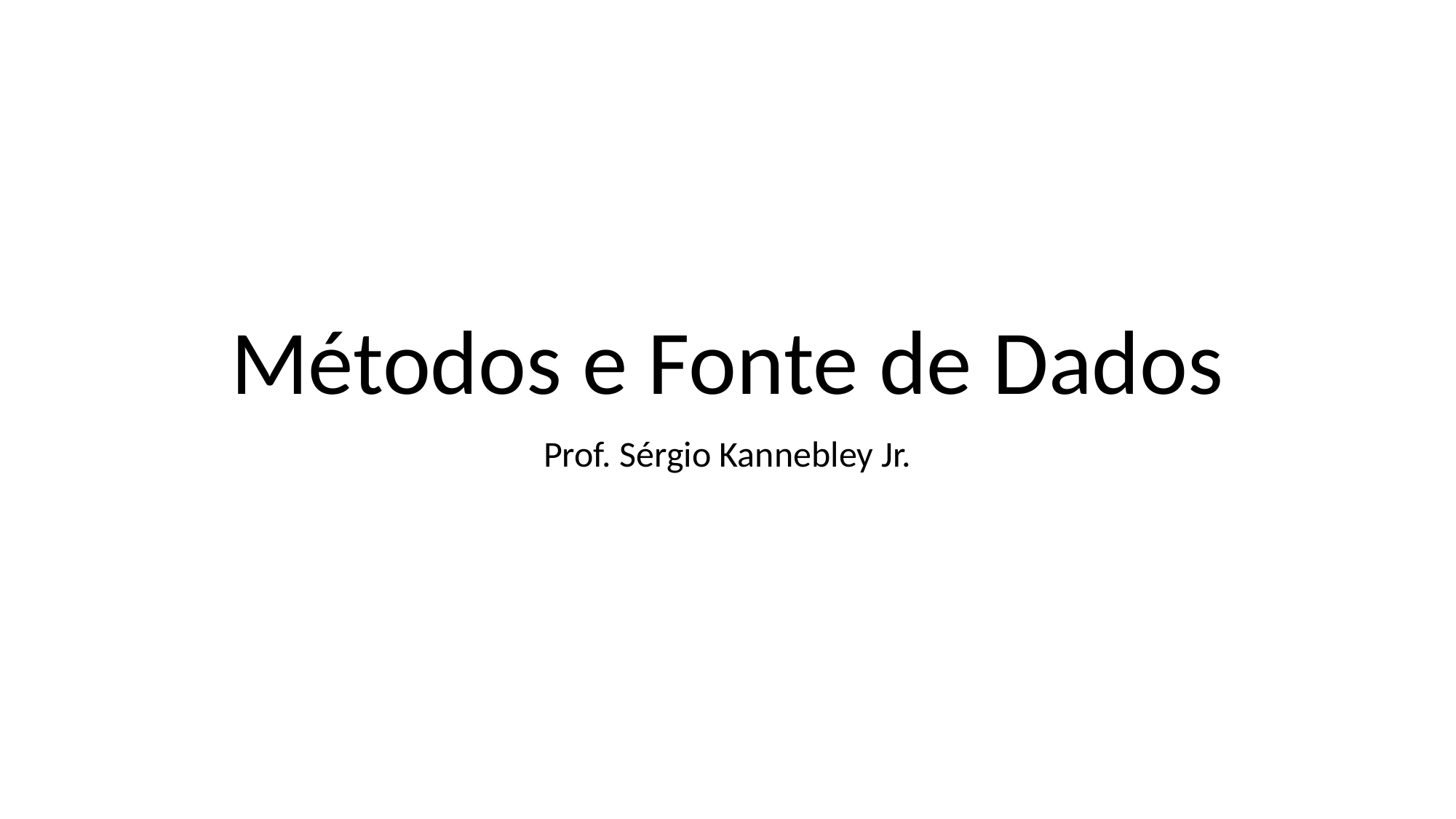

# Métodos e Fonte de Dados
Prof. Sérgio Kannebley Jr.